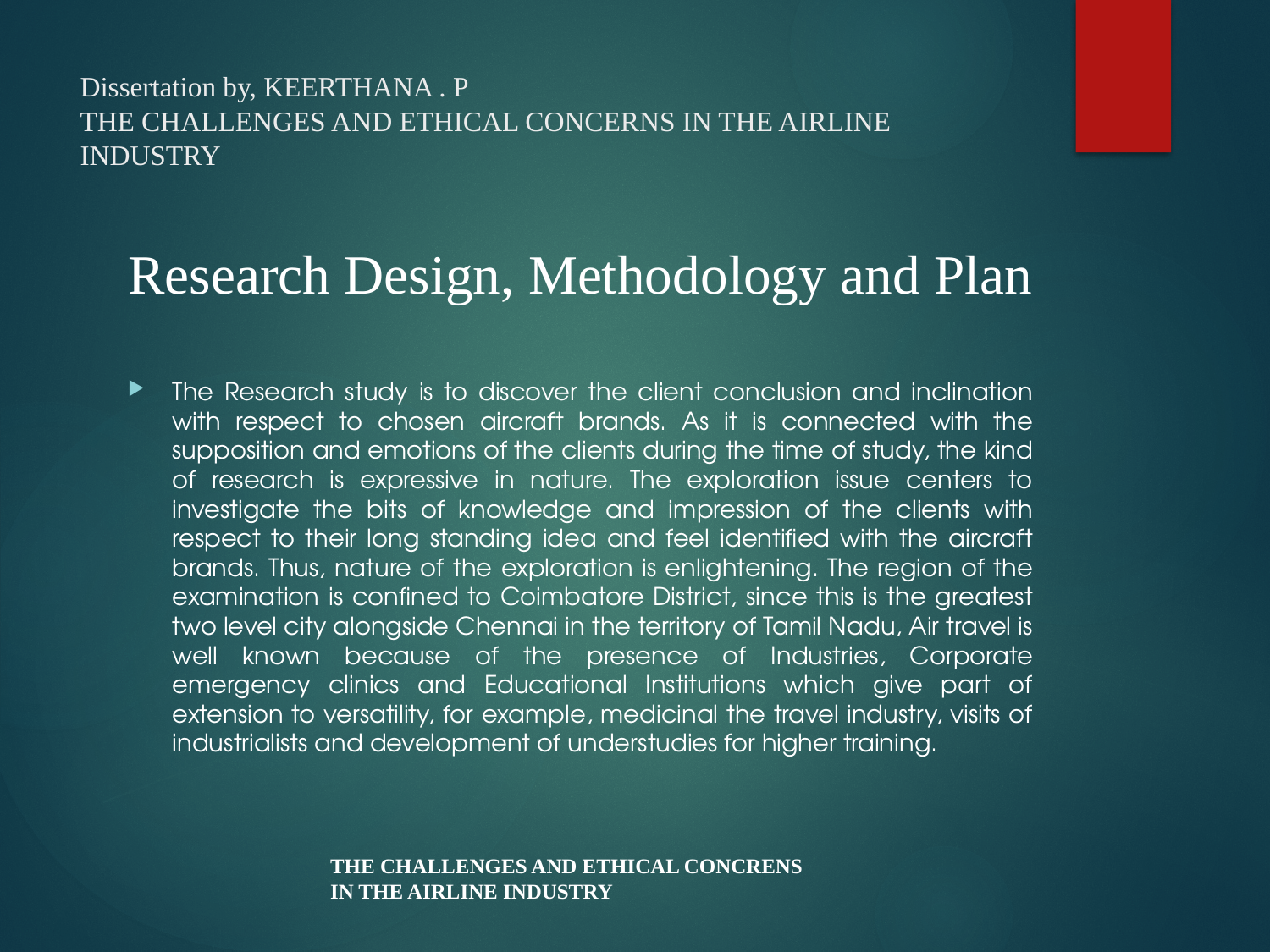

# Dissertation by, KEERTHANA . P THE CHALLENGES AND ETHICAL CONCERNS IN THE AIRLINE INDUSTRY
Research Design, Methodology and Plan

The Research study is to discover the client conclusion and inclination with respect to chosen aircraft brands. As it is connected with the supposition and emotions of the clients during the time of study, the kind of research is expressive in nature. The exploration issue centers to investigate the bits of knowledge and impression of the clients with respect to their long standing idea and feel identified with the aircraft brands. Thus, nature of the exploration is enlightening. The region of the examination is confined to Coimbatore District, since this is the greatest two level city alongside Chennai in the territory of Tamil Nadu, Air travel is well known because of the presence of Industries, Corporate emergency clinics and Educational Institutions which give part of extension to versatility, for example, medicinal the travel industry, visits of industrialists and development of understudies for higher training.

THE CHALLENGES AND ETHICAL CONCRENS IN THE AIRLINE INDUSTRY